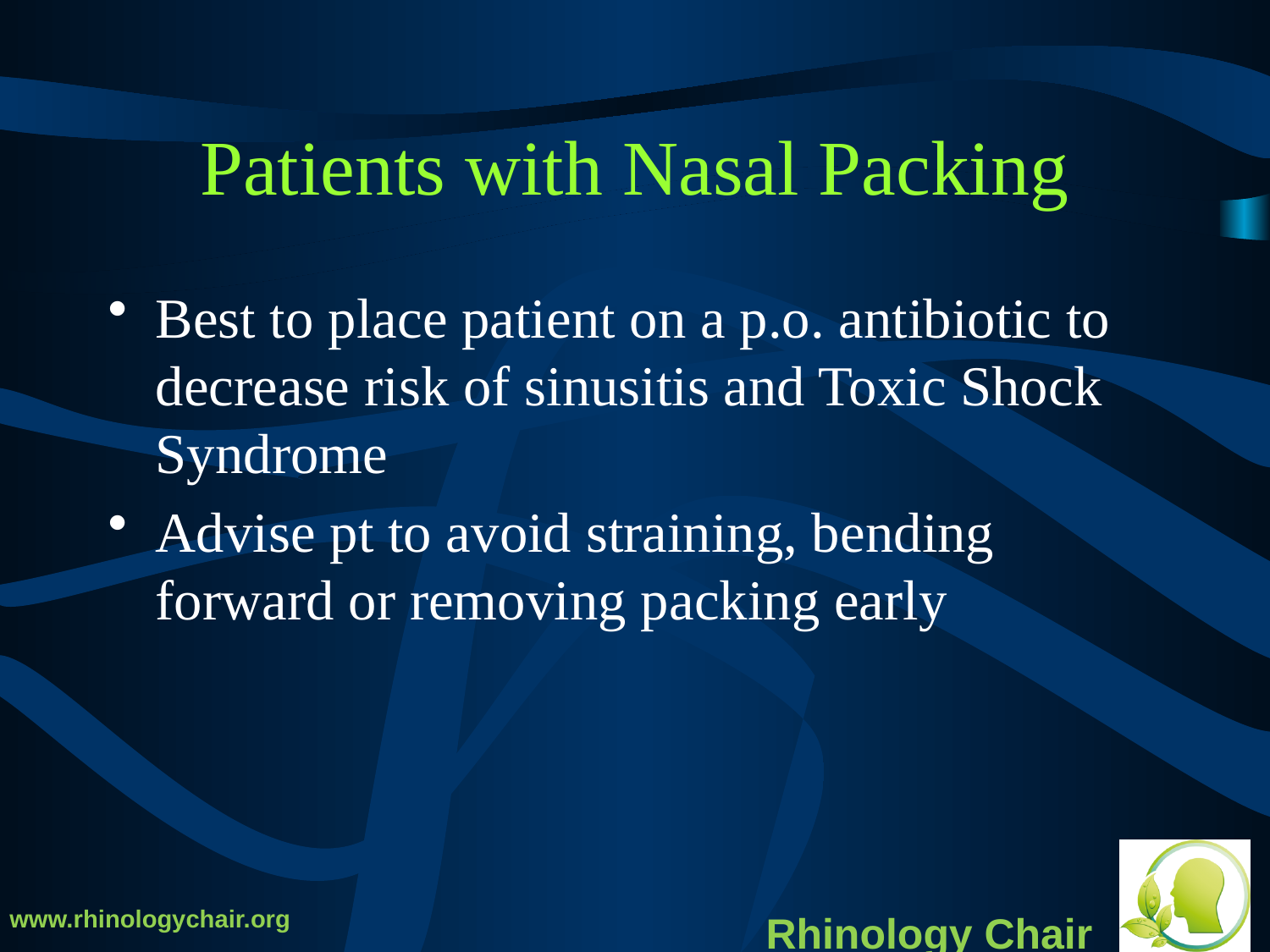

# Patients with Nasal Packing
Best to place patient on a p.o. antibiotic to decrease risk of sinusitis and Toxic Shock Syndrome
Advise pt to avoid straining, bending forward or removing packing early